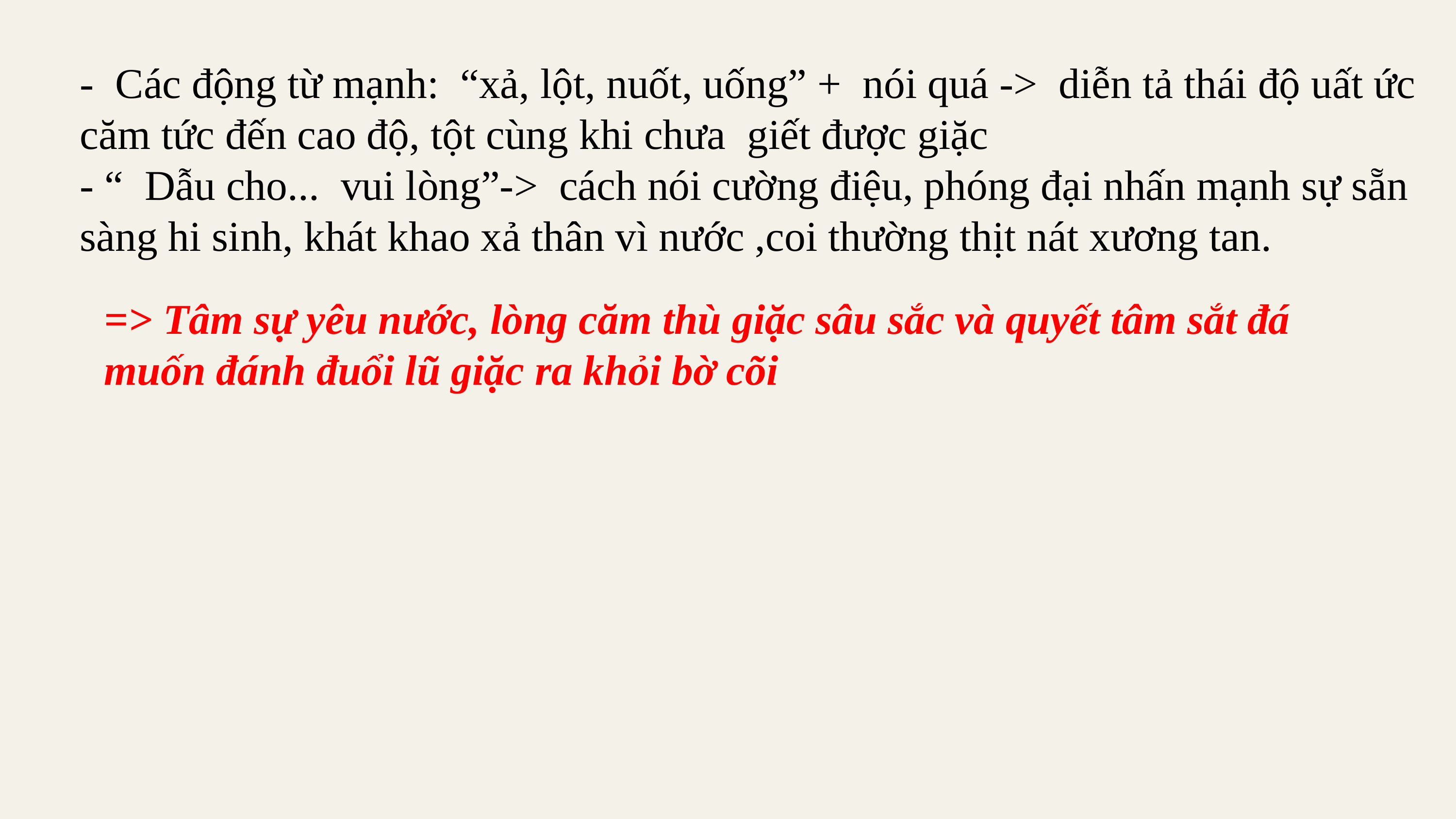

-  Các động từ mạnh:  “xả, lột, nuốt, uống” +  nói quá ->  diễn tả thái độ uất ức căm tức đến cao độ, tột cùng khi chưa  giết được giặc
- “  Dẫu cho...  vui lòng”->  cách nói cường điệu, phóng đại nhấn mạnh sự sẵn sàng hi sinh, khát khao xả thân vì nước ,coi thường thịt nát xương tan.
=> Tâm sự yêu nước, lòng căm thù giặc sâu sắc và quyết tâm sắt đá muốn đánh đuổi lũ giặc ra khỏi bờ cõi